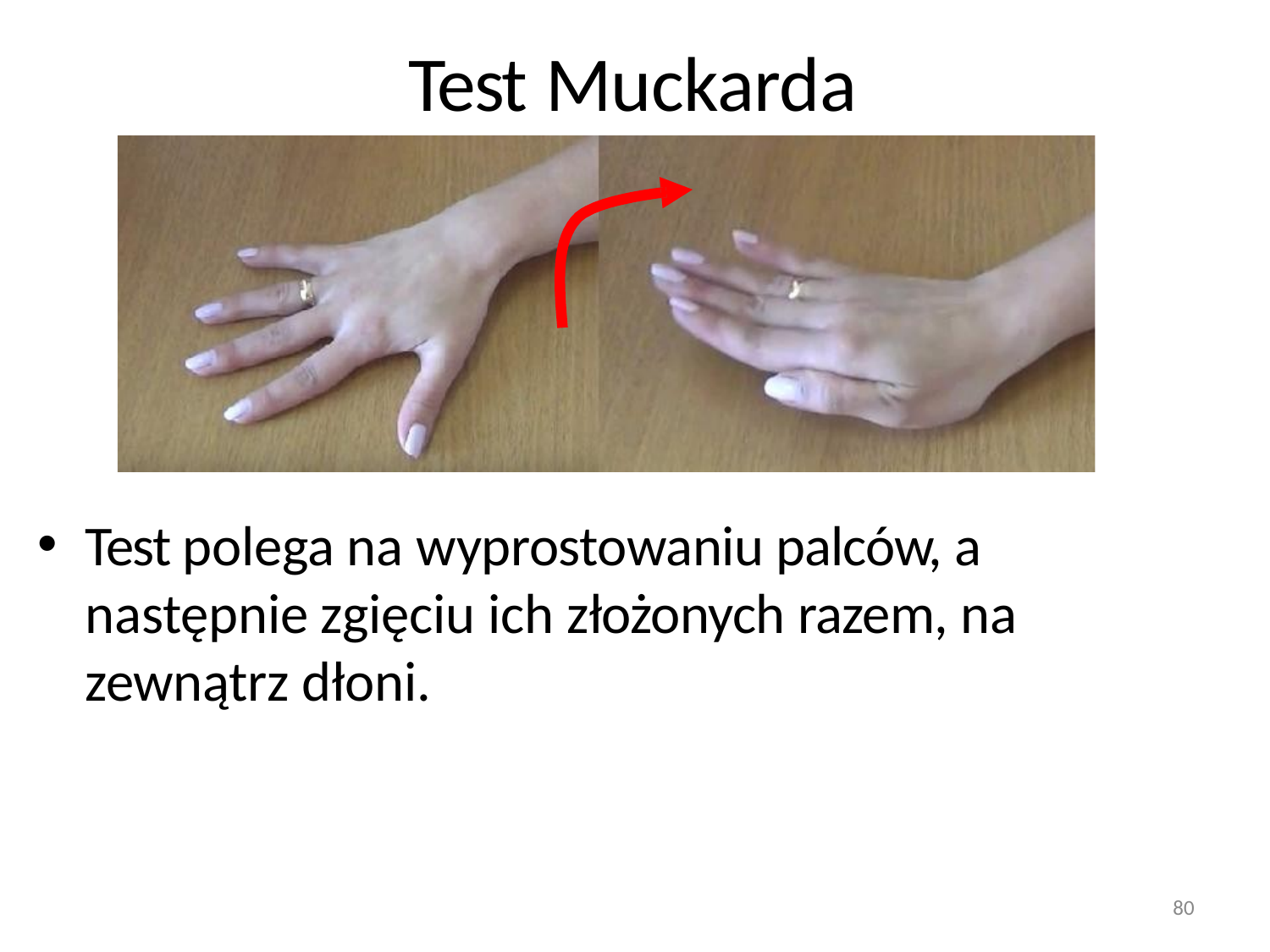

# Test Muckarda

Test polega na wyprostowaniu palców, a  następnie zgięciu ich złożonych razem, na  zewnątrz dłoni.
80